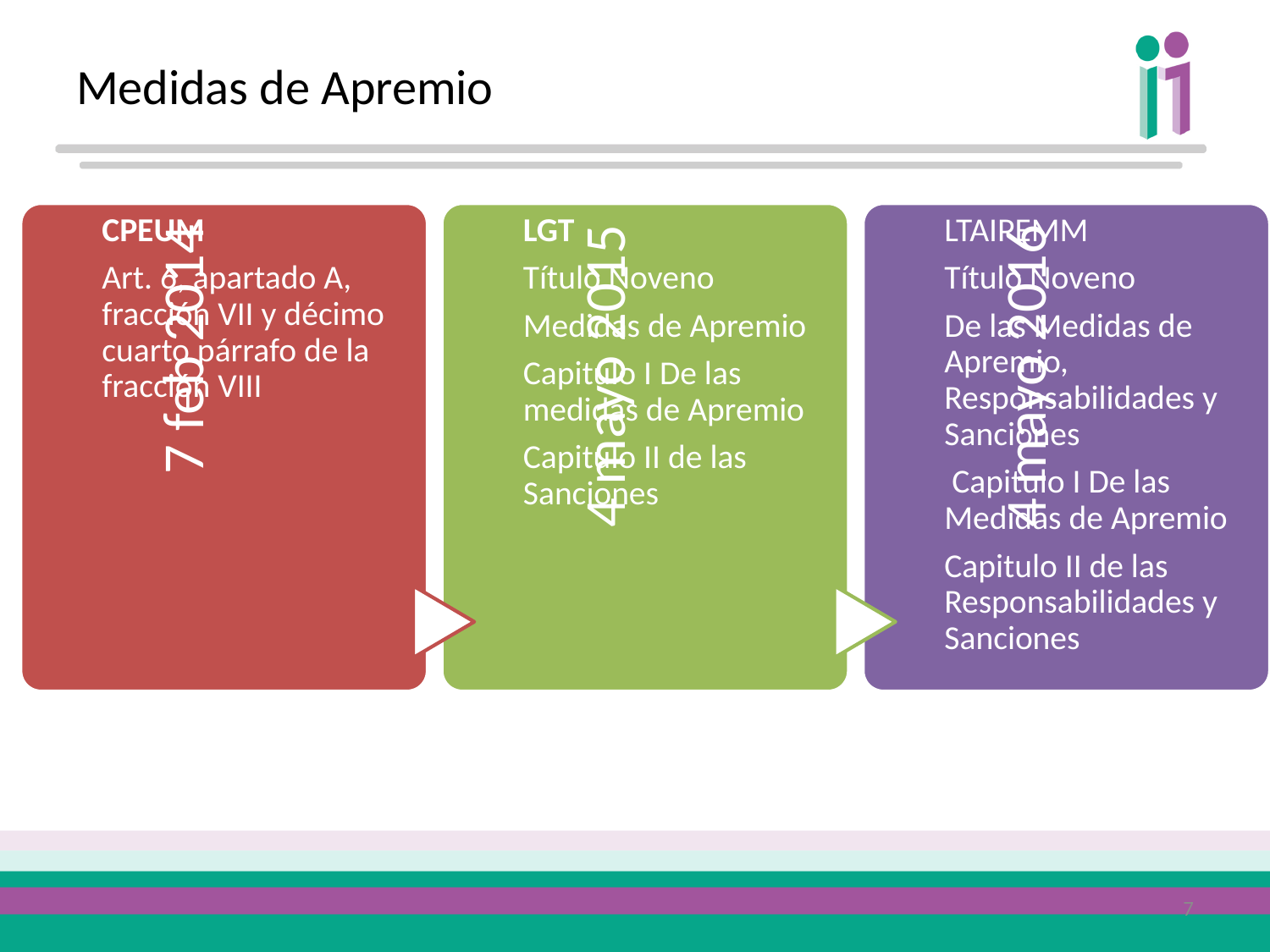

# Medidas de Apremio
7 feb 2014
CPEUM
Art. 6, apartado A, fracción VII y décimo cuarto párrafo de la fracción VIII
4 mayo 2015
LGT
Título Noveno
Medidas de Apremio
Capitulo I De las medidas de Apremio
Capitulo II de las Sanciones
4 mayo 2016
LTAIPEMM
Título Noveno
De las Medidas de Apremio, Responsabilidades y Sanciones
 Capitulo I De las Medidas de Apremio
Capitulo II de las Responsabilidades y Sanciones
7